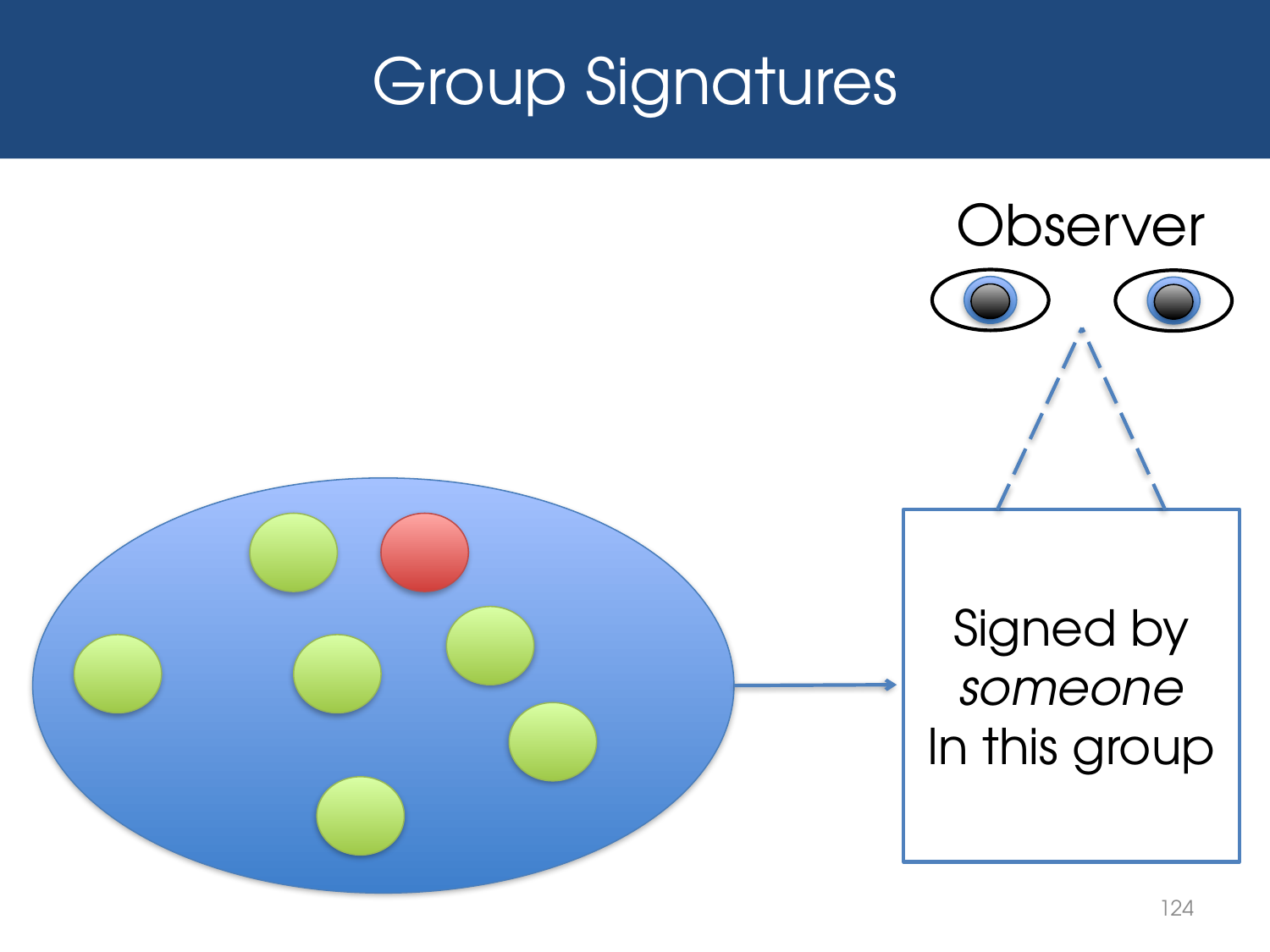

# Group Signatures
Observer

Signed by someone
In this group
124